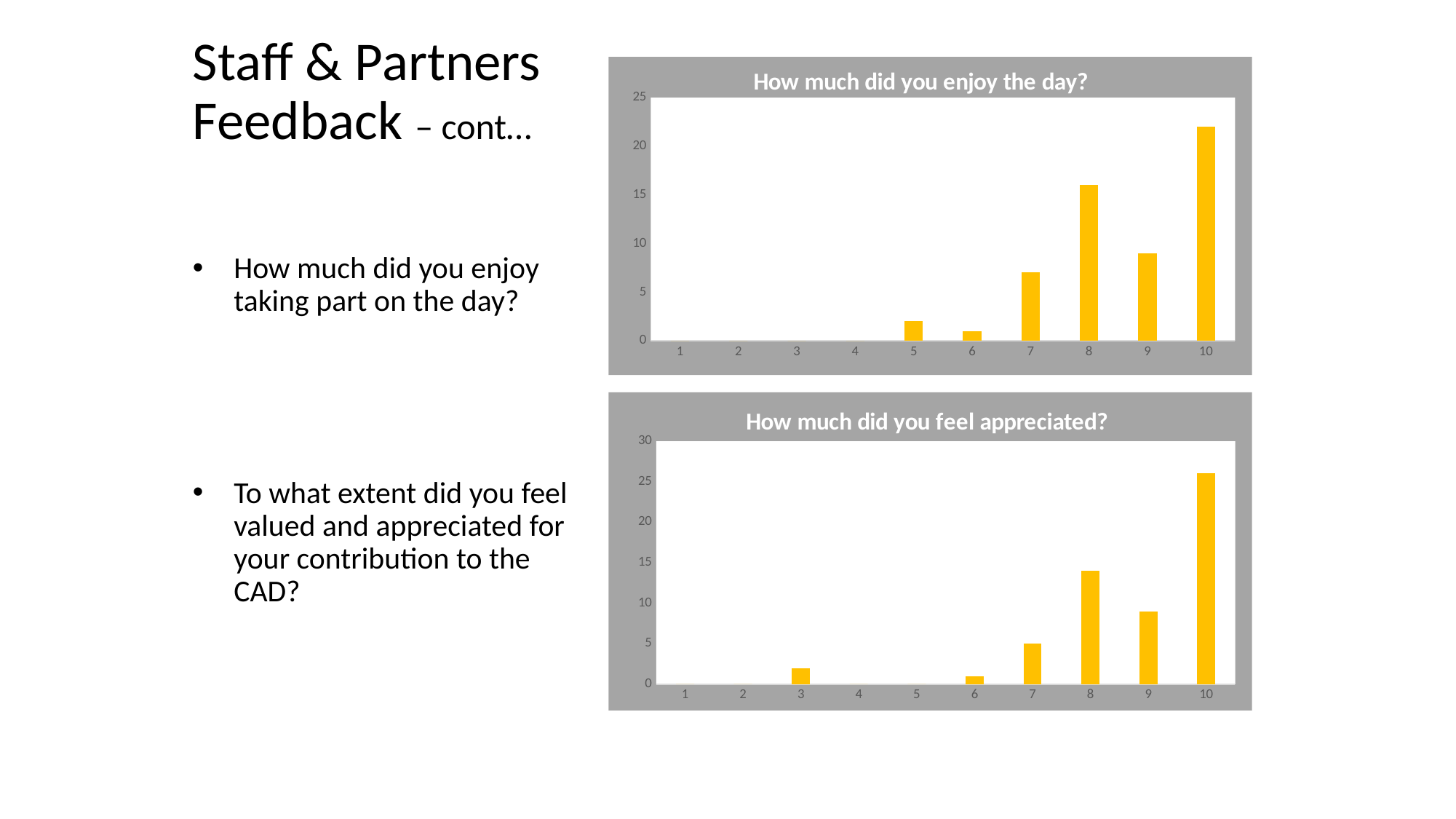

57 Responses
# Staff & Partners Feedback – cont…

### Chart: How much did you enjoy the day?

| Category | Series 1 |
|---|---|
| 1 | 0.0 |
| 2 | 0.0 |
| 3 | 0.0 |
| 4 | 0.0 |
| 5 | 2.0 |
| 6 | 1.0 |
| 7 | 7.0 |
| 8 | 16.0 |
| 9 | 9.0 |
| 10 | 22.0 |

How much did you enjoy taking part on the day?

To what extent did you feel valued and appreciated for your contribution to the CAD?

### Chart: How much did you feel appreciated?

| Category | How much did you feel appreciated?  |
|---|---|
| 1 | 0.0 |
| 2 | 0.0 |
| 3 | 2.0 |
| 4 | 0.0 |
| 5 | 0.0 |
| 6 | 1.0 |
| 7 | 5.0 |
| 8 | 14.0 |
| 9 | 9.0 |
| 10 | 26.0 |